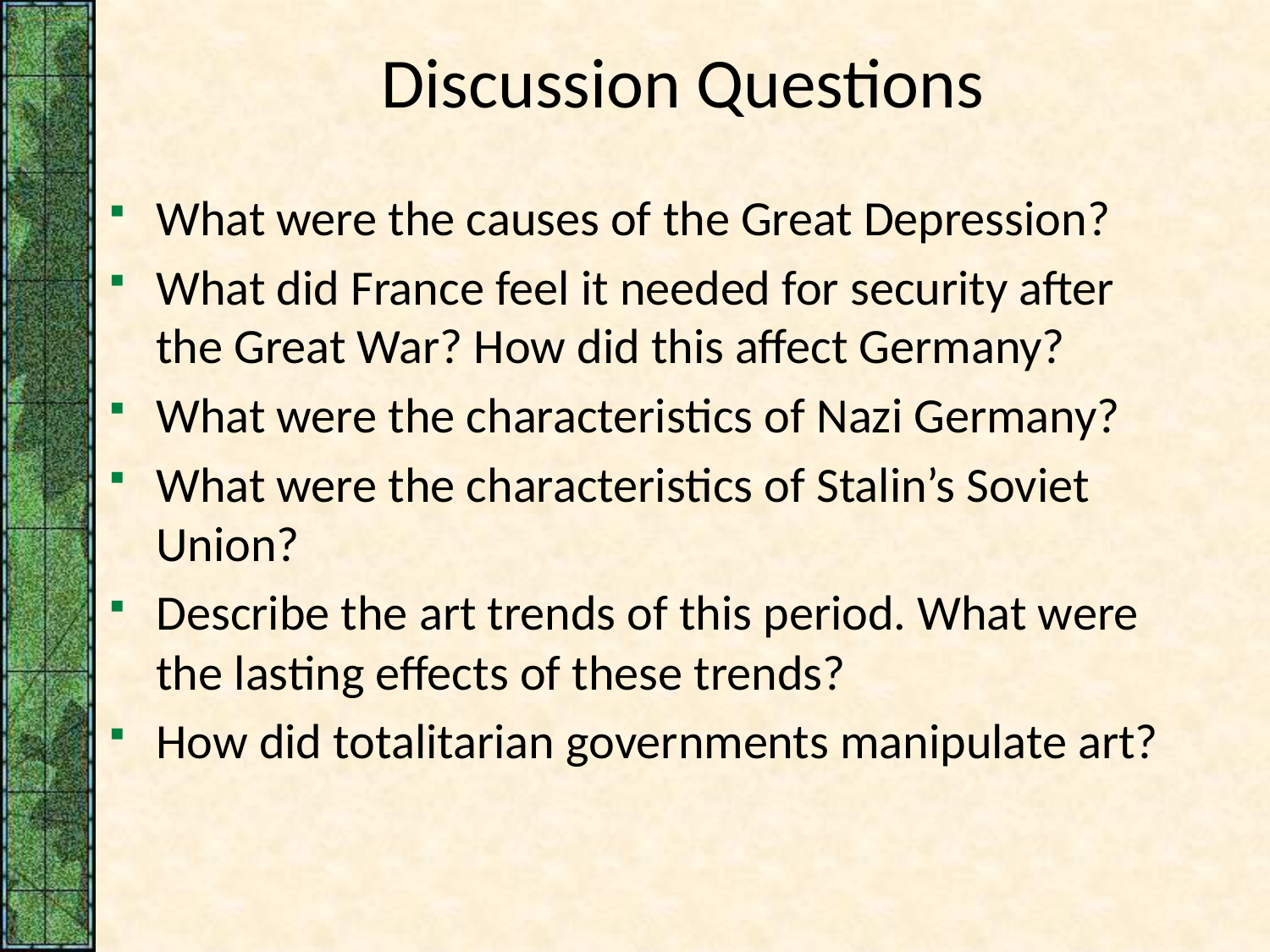

# Discussion Questions
What were the causes of the Great Depression?
What did France feel it needed for security after the Great War? How did this affect Germany?
What were the characteristics of Nazi Germany?
What were the characteristics of Stalin’s Soviet Union?
Describe the art trends of this period. What were the lasting effects of these trends?
How did totalitarian governments manipulate art?